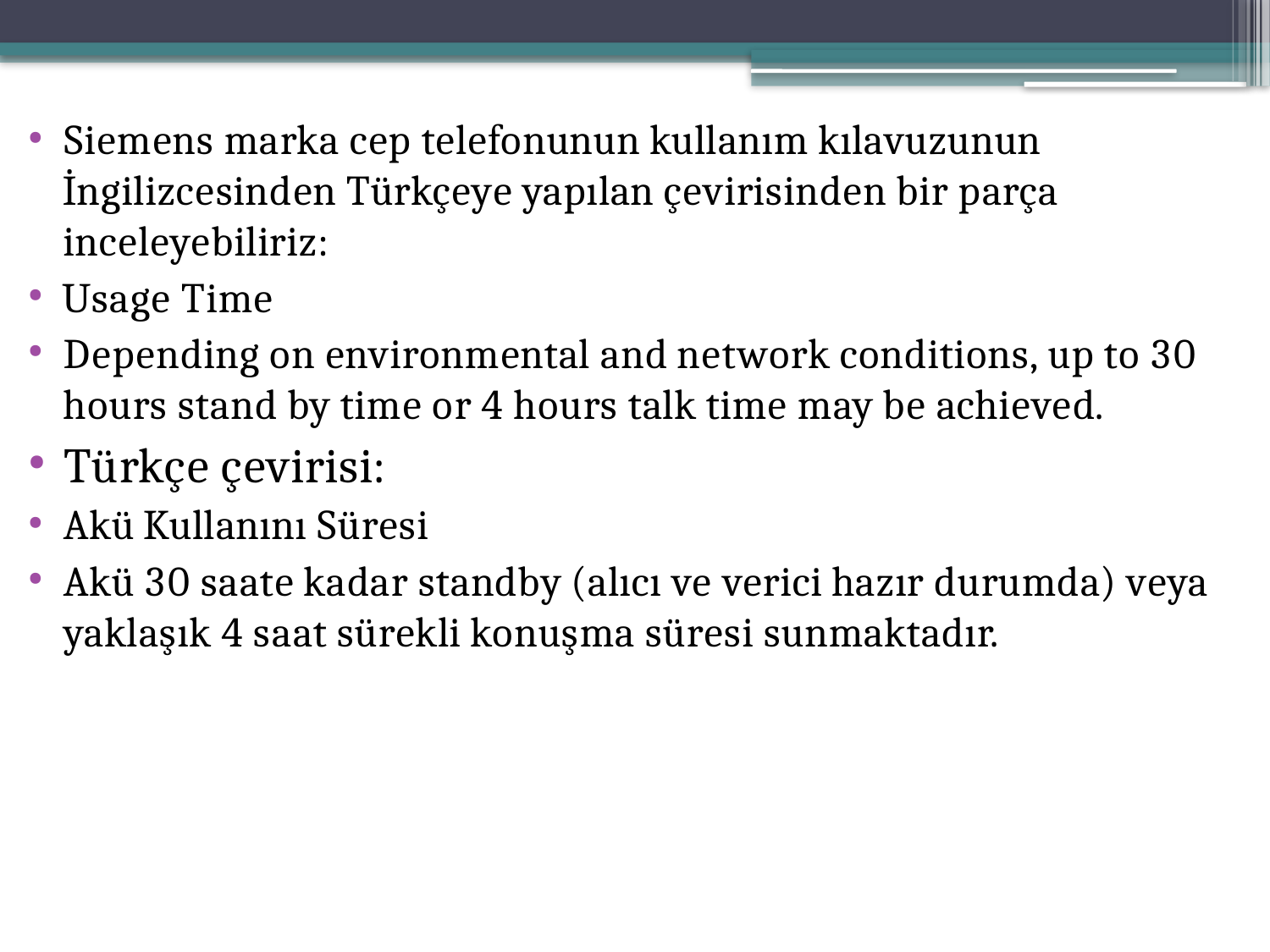

Siemens marka cep telefonunun kullanım kılavuzunun İngilizcesinden Türkçeye yapılan çevirisinden bir parça inceleyebiliriz:
Usage Time
Depending on environmental and network conditions, up to 30 hours stand by time or 4 hours talk time may be achieved.
Türkçe çevirisi:
Akü Kullanını Süresi
Akü 30 saate kadar standby (alıcı ve verici hazır durumda) veya yaklaşık 4 saat sürekli konuşma süresi sunmaktadır.